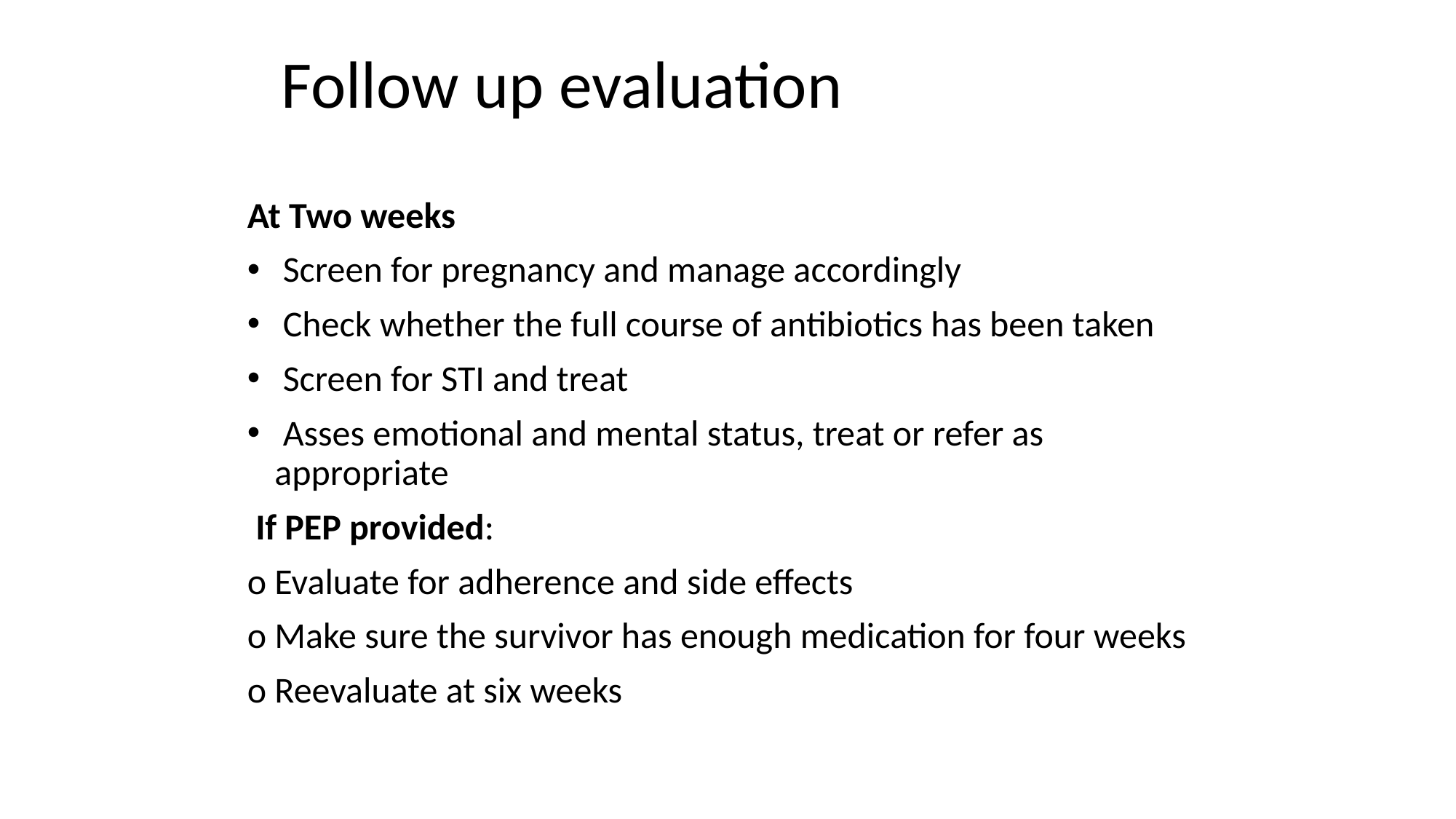

# Follow up evaluation
At Two weeks
 Screen for pregnancy and manage accordingly
 Check whether the full course of antibiotics has been taken
 Screen for STI and treat
 Asses emotional and mental status, treat or refer as appropriate
 If PEP provided:
o Evaluate for adherence and side effects
o Make sure the survivor has enough medication for four weeks
o Reevaluate at six weeks